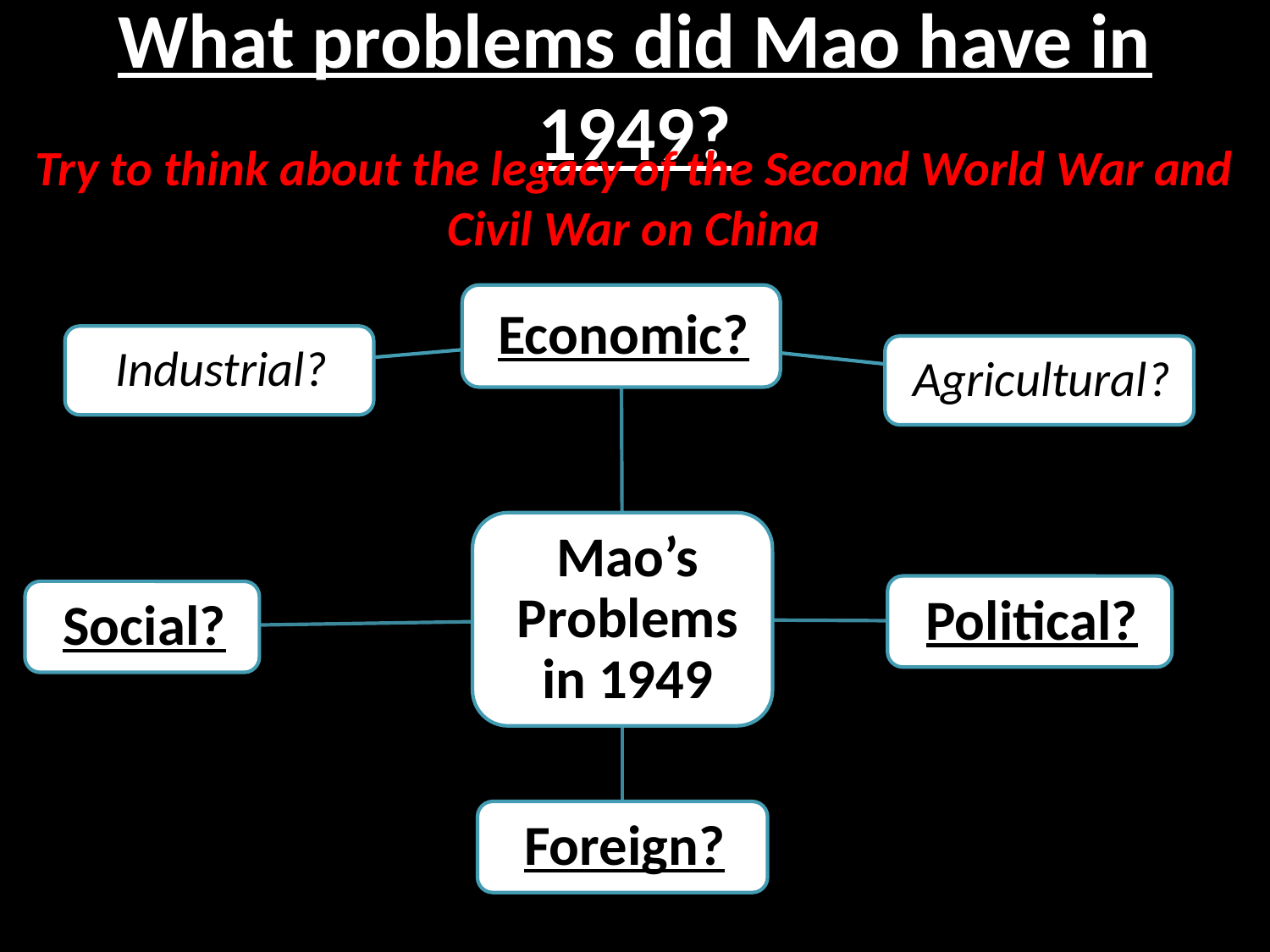

# What problems did Mao have in 1949?
Try to think about the legacy of the Second World War and Civil War on China
Mao’s Problems in 1949
Economic?
Industrial?
Agricultural?
Political?
Foreign?
Social?